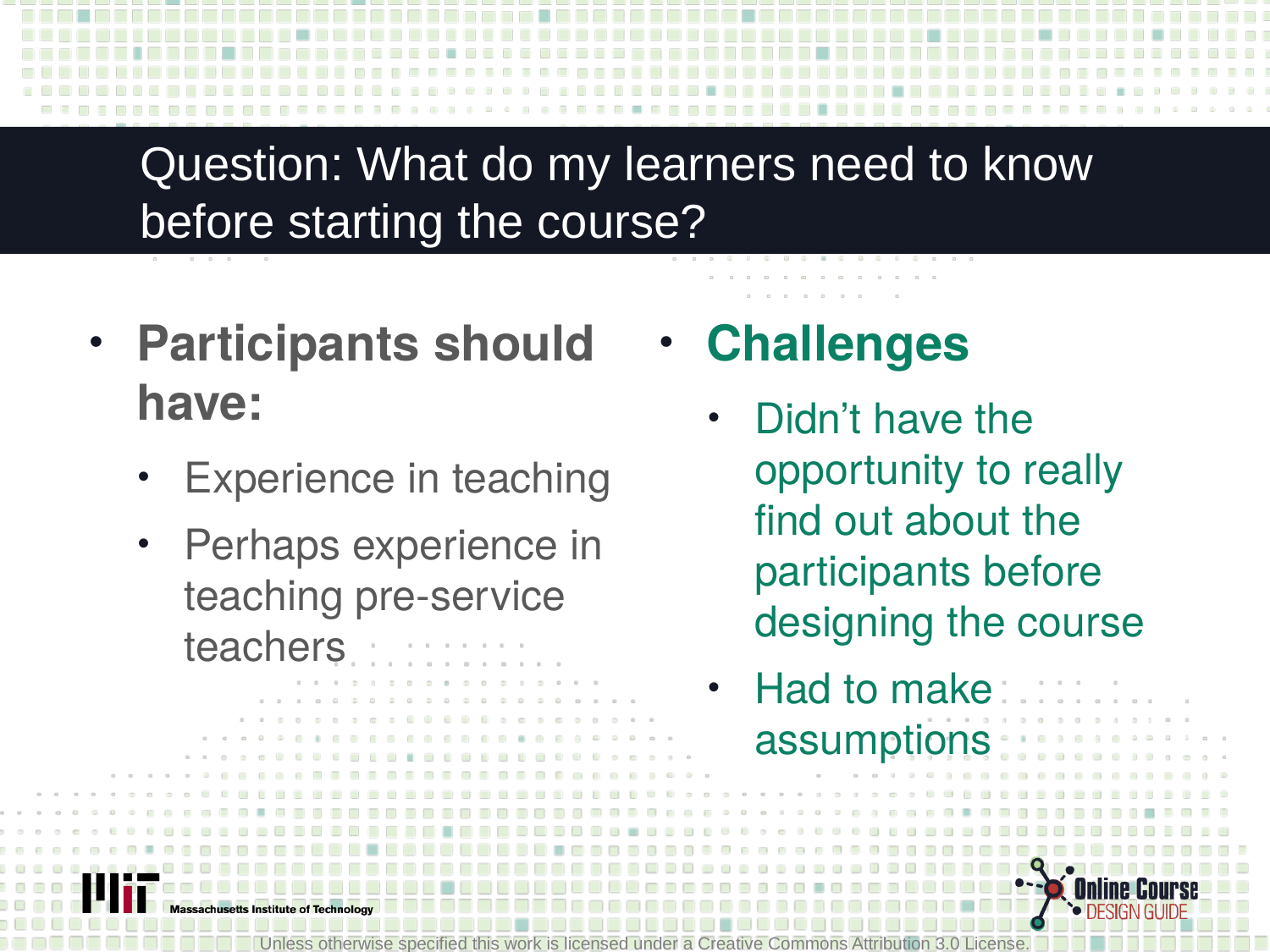

# Question: What do my learners need to know before starting the course?
Participants should have:
Experience in teaching
Perhaps experience in teaching pre-service teachers
Challenges
Didn’t have the opportunity to really find out about the participants before designing the course
Had to make assumptions